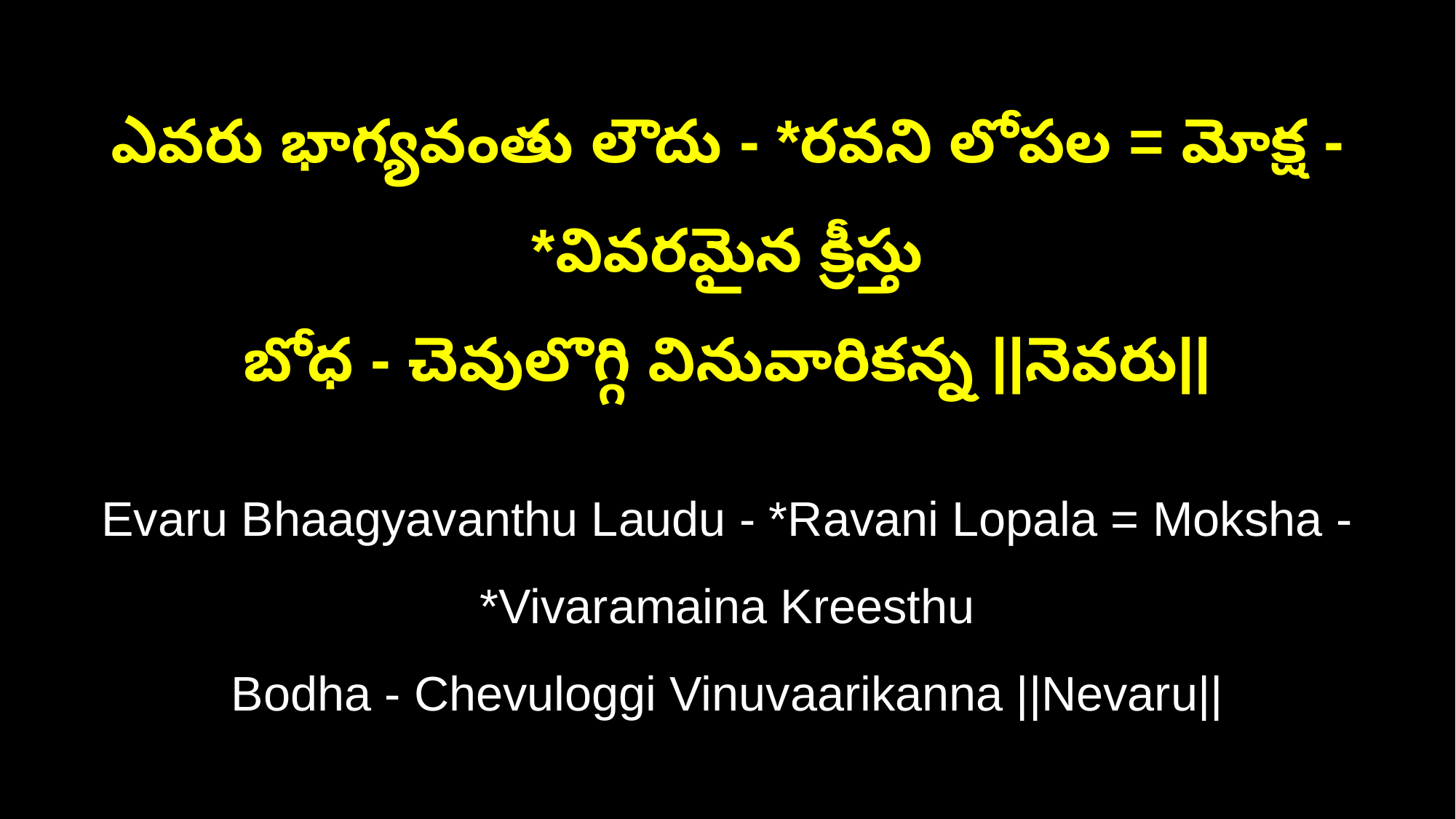

ఎవరు భాగ్యవంతు లౌదు - *రవని లోపల = మోక్ష - *వివరమైన క్రీస్తు
బోధ - చెవులొగ్గి వినువారికన్న ||నెవరు||
Evaru Bhaagyavanthu Laudu - *Ravani Lopala = Moksha - *Vivaramaina Kreesthu
Bodha - Chevuloggi Vinuvaarikanna ||Nevaru||